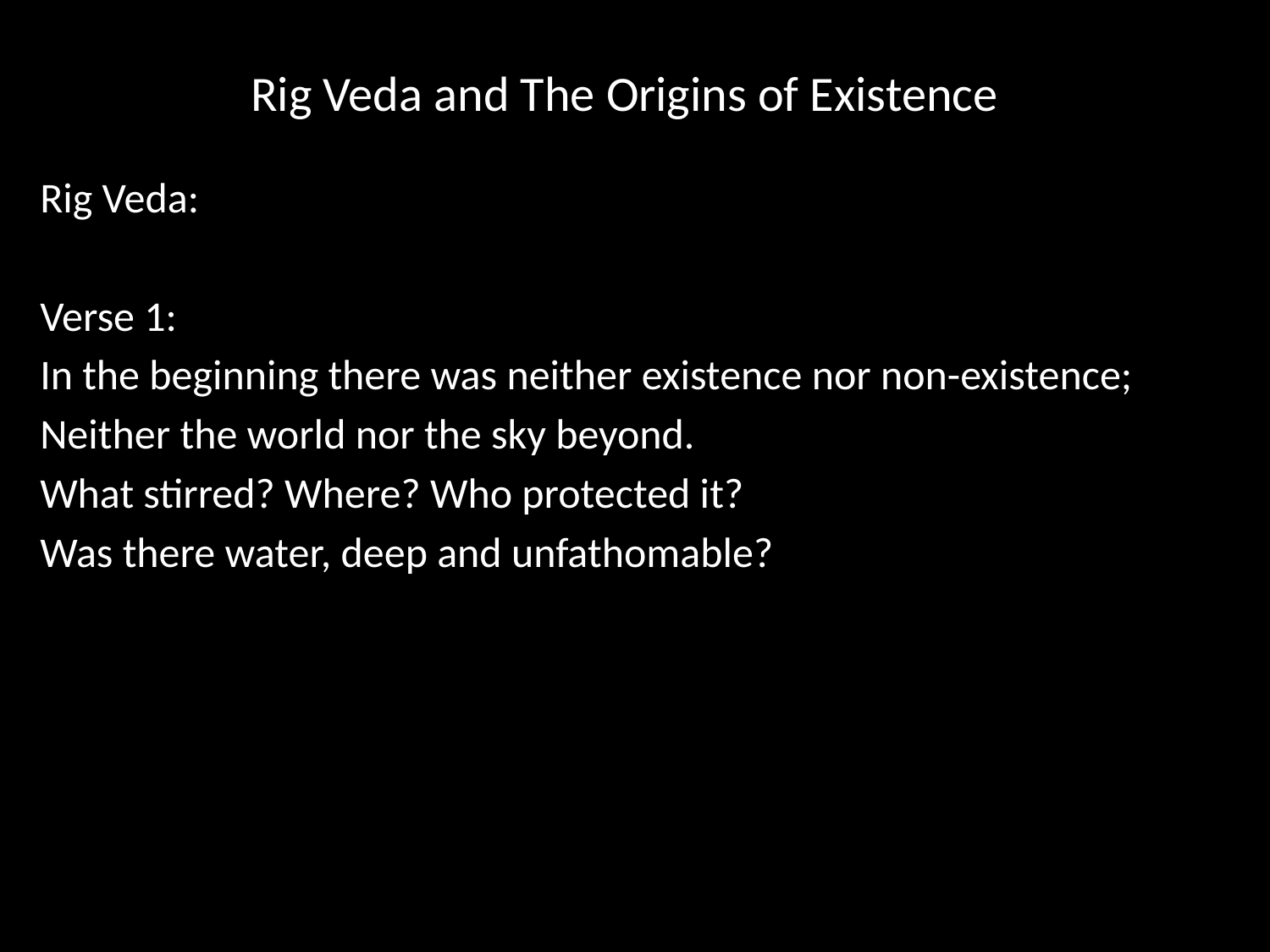

# Rig Veda and The Origins of Existence
Rig Veda:

Verse 1:
In the beginning there was neither existence nor non-existence;
Neither the world nor the sky beyond.
What stirred? Where? Who protected it?
Was there water, deep and unfathomable?